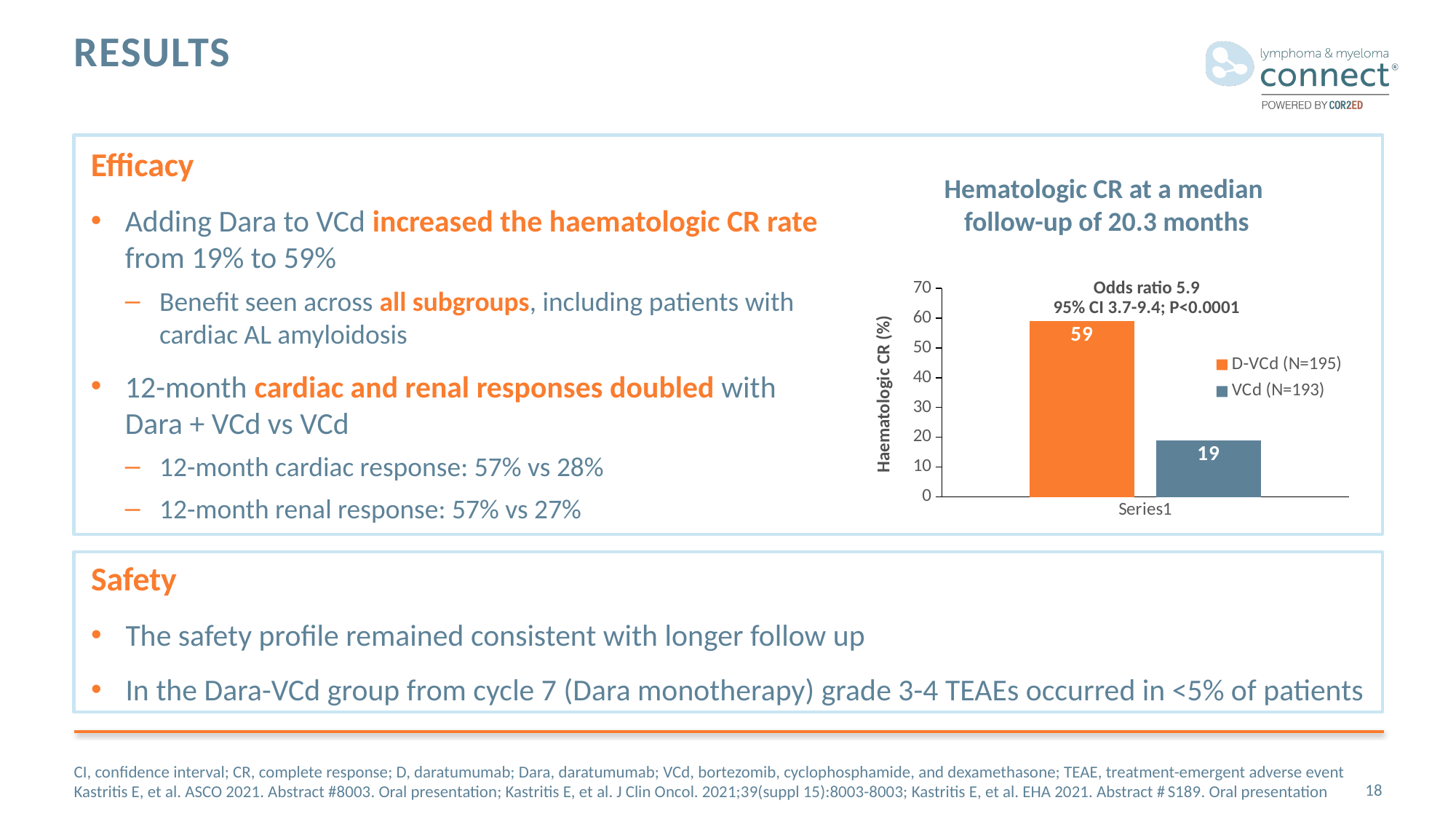

# Results

Efficacy
Adding Dara to VCd increased the haematologic CR rate from 19% to 59%
Benefit seen across all subgroups, including patients with cardiac AL amyloidosis
12-month cardiac and renal responses doubled with Dara + VCd vs VCd
12-month cardiac response: 57% vs 28%
12-month renal response: 57% vs 27%

Hematologic CR at a median
follow-up of 20.3 months

### Chart

| Category | D-VCd (N=195) | VCd (N=193) |
|---|---|---|
|  | 59.0 | 19.0 |
Odds ratio 5.9
95% CI 3.7-9.4; P<0.0001
Haematologic CR (%)
Safety
The safety profile remained consistent with longer follow up
In the Dara-VCd group from cycle 7 (Dara monotherapy) grade 3-4 TEAEs occurred in <5% of patients
CI, confidence interval; CR, complete response; D, daratumumab; Dara, daratumumab; VCd, bortezomib, cyclophosphamide, and dexamethasone; TEAE, treatment-emergent adverse event
Kastritis E, et al. ASCO 2021. Abstract #8003. Oral presentation; Kastritis E, et al. J Clin Oncol. 2021;39(suppl 15):8003-8003; Kastritis E, et al. EHA 2021. Abstract #S189. Oral presentation
18